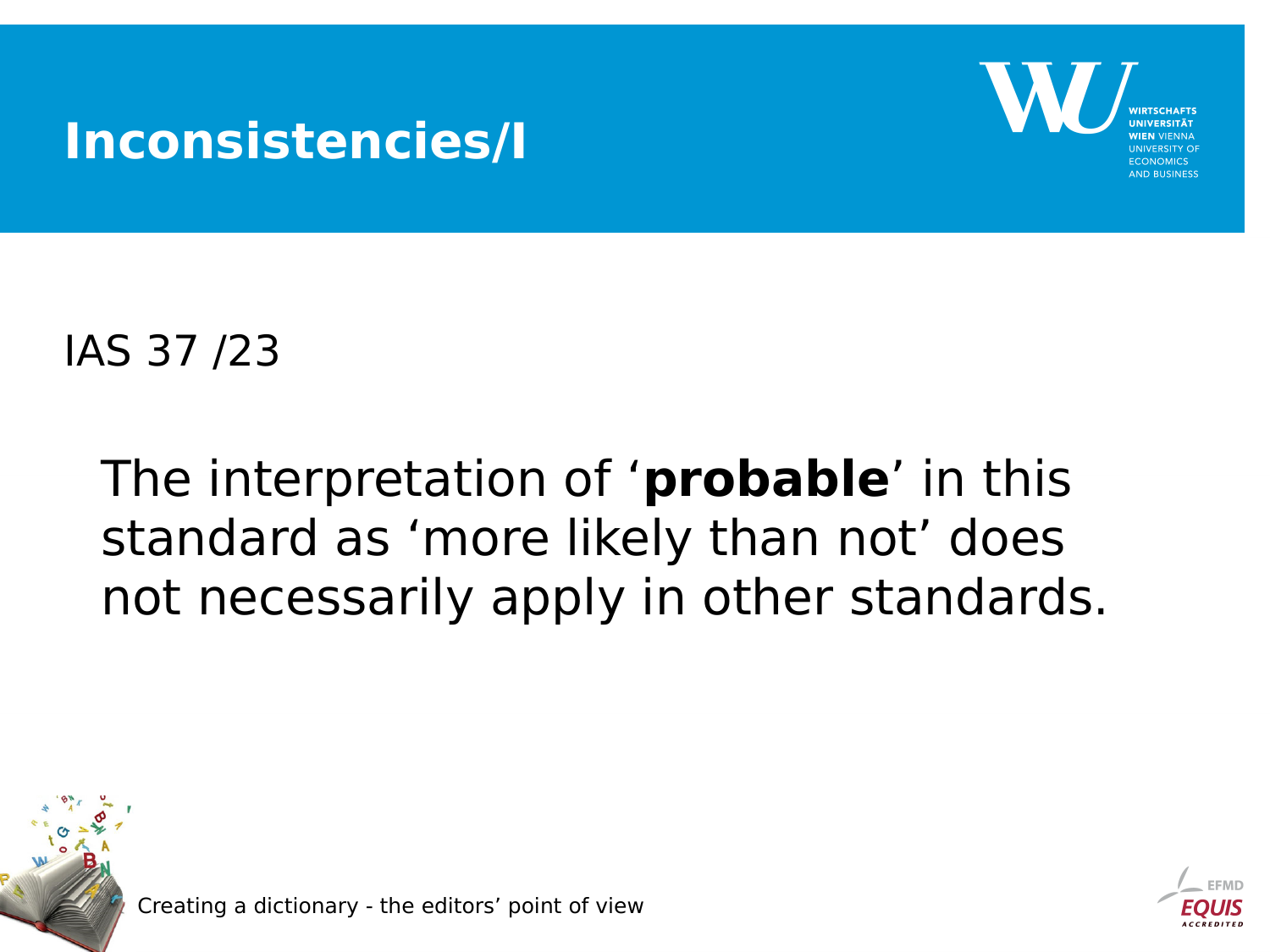

# Inconsistencies/I

IAS 37 /23

	The interpretation of ‘probable’ in this standard as ‘more likely than not’ does not necessarily apply in other standards.